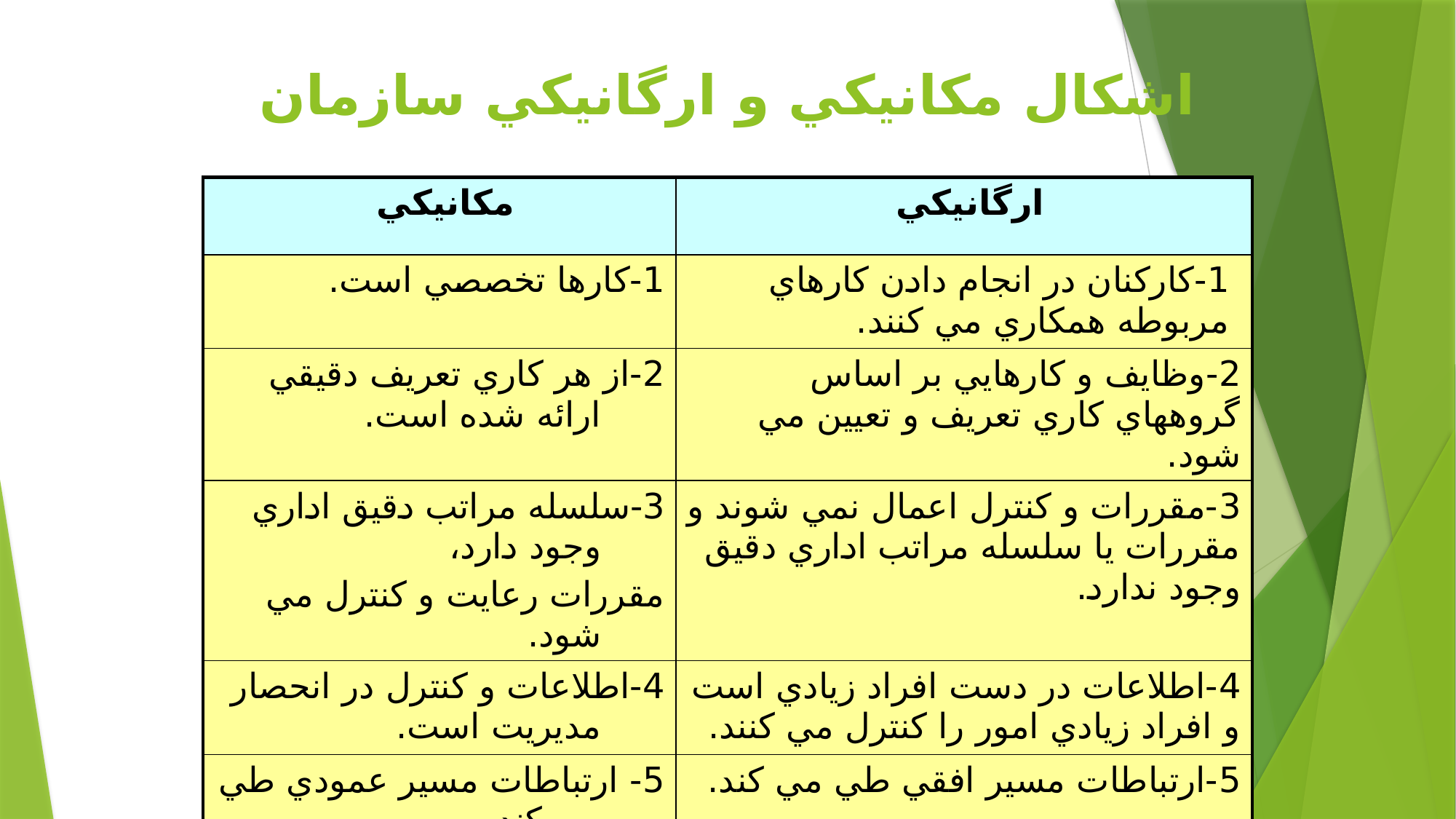

# اشكال مكانيكي و ارگانيكي سازمان
| مكانيكي | ارگانيكي |
| --- | --- |
| 1-كارها تخصصي است. | 1-كاركنان در انجام دادن كارهاي مربوطه همكاري مي كنند. |
| 2-از هر كاري تعريف دقيقي ارائه شده است. | 2-وظايف و كارهايي بر اساس گروههاي كاري تعريف و تعيين مي شود. |
| 3-سلسله مراتب دقيق اداري وجود دارد، مقررات رعايت و كنترل مي شود. | 3-مقررات و كنترل اعمال نمي شوند و مقررات يا سلسله مراتب اداري دقيق وجود ندارد. |
| 4-اطلاعات و كنترل در انحصار مديريت است. | 4-اطلاعات در دست افراد زيادي است و افراد زيادي امور را كنترل مي كنند. |
| 5- ارتباطات مسير عمودي طي مي كند. | 5-ارتباطات مسير افقي طي مي كند. |